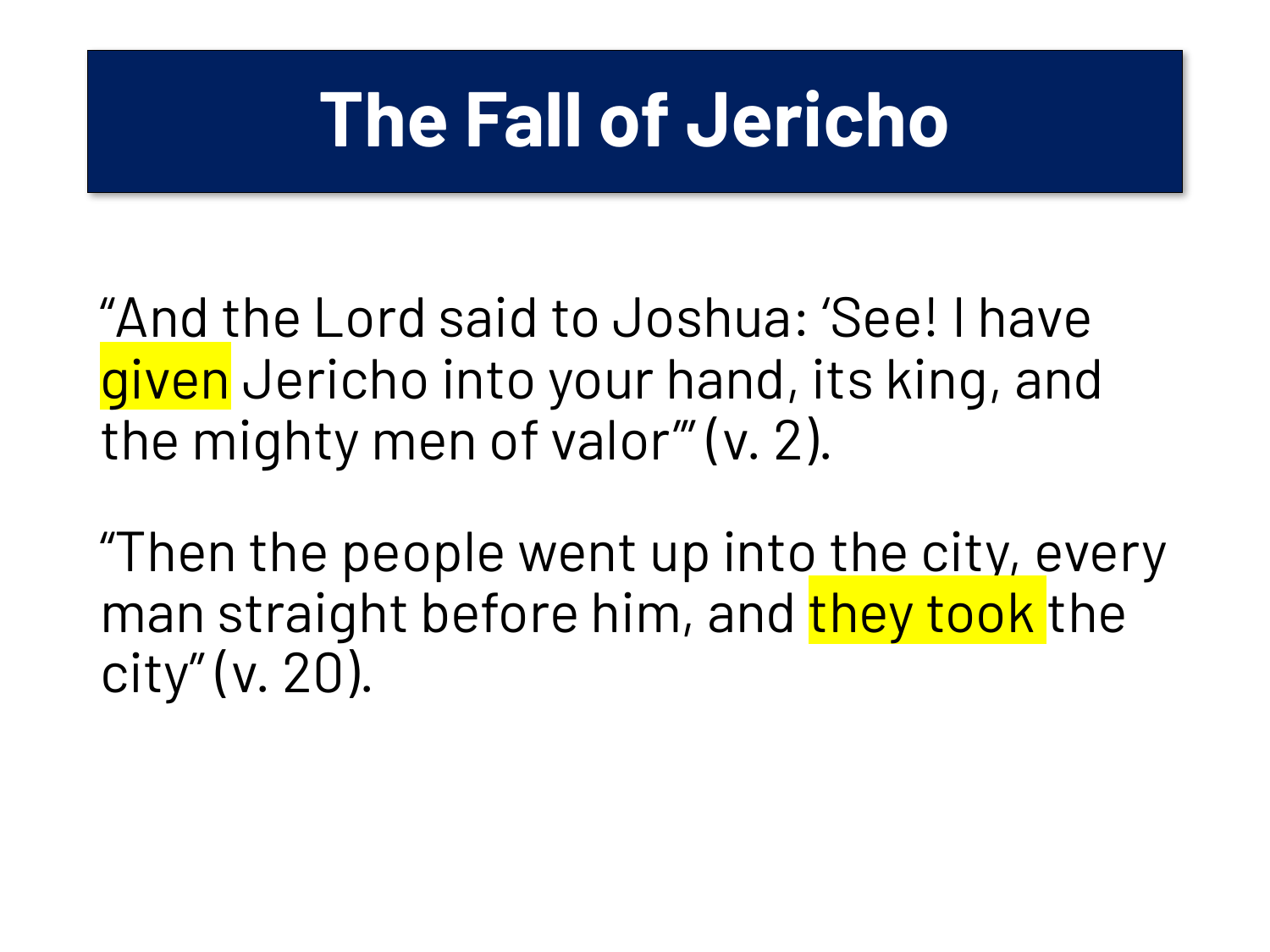

# The Fall of Jericho
“And the Lord said to Joshua: ‘See! I have given Jericho into your hand, its king, and the mighty men of valor’” (v. 2).

“Then the people went up into the city, every man straight before him, and they took the city” (v. 20).